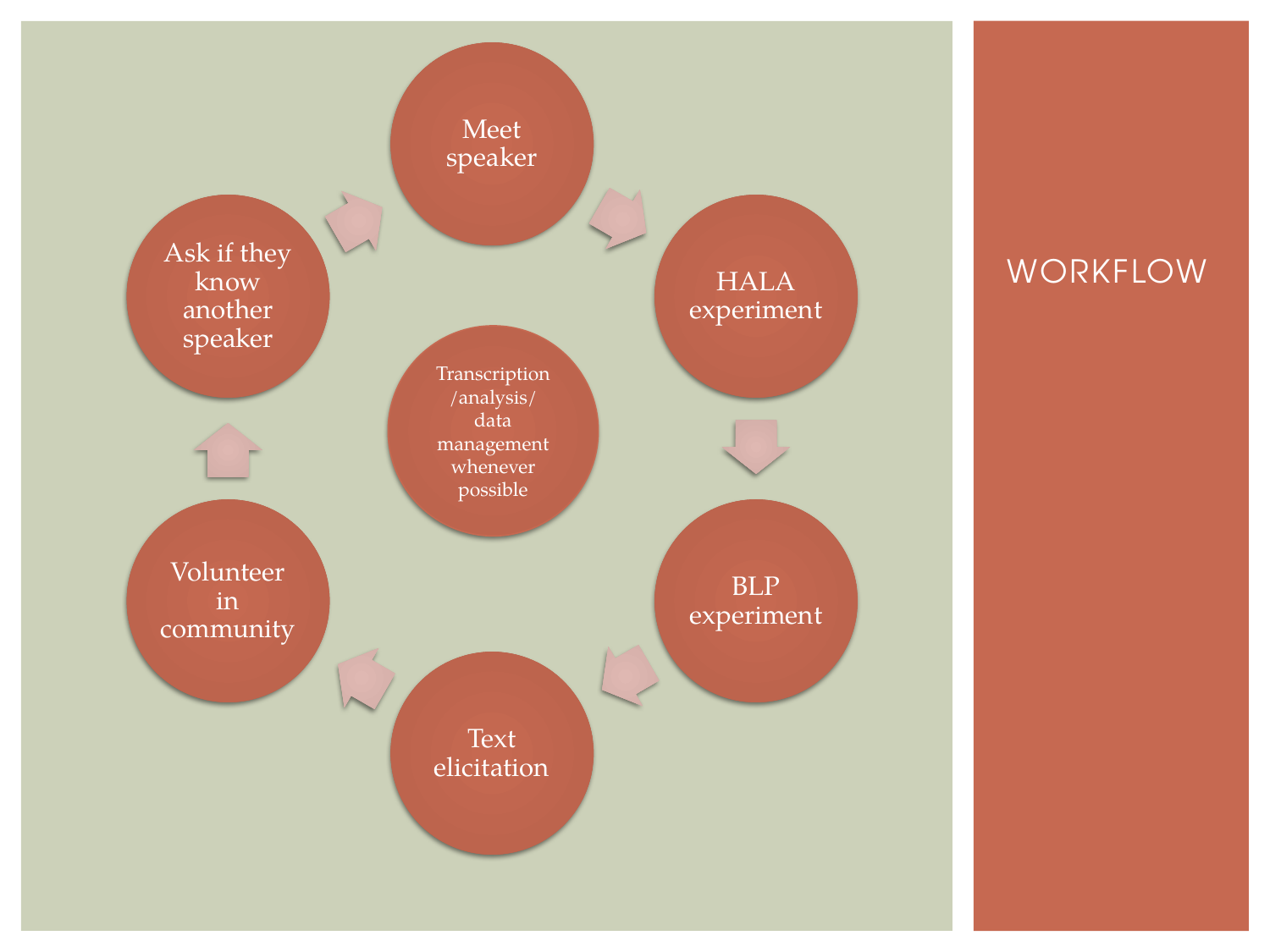

Meet speaker

HALA experiment

BLP experiment

Text elicitation

Volunteer in community

Ask if they know another speaker

# Workflow

Transcription/analysis/data management whenever possible